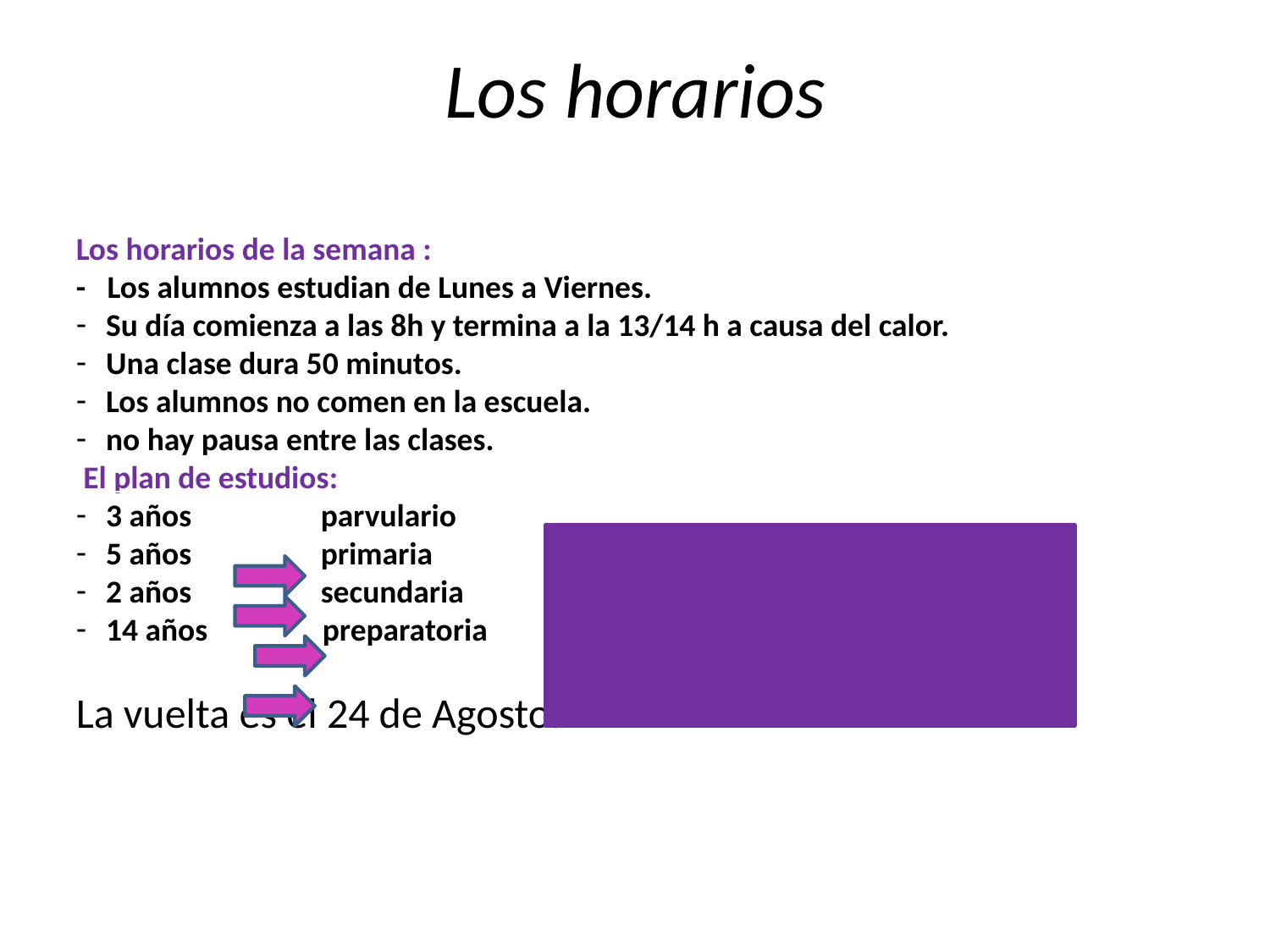

Los horarios
Los horarios de la semana :
-   Los alumnos estudian de Lunes a Viernes.
Su día comienza a las 8h y termina a la 13/14 h a causa del calor.
Una clase dura 50 minutos.
Los alumnos no comen en la escuela.
no hay pausa entre las clases.
 El plan de estudios:
3 años                  parvulario
5 años                  primaria
2 años                  secundaria
14 años                preparatoria

La vuelta es el 24 de Agosto.

La mayoria de los niños mexicanos no siguen el plan de estudios de la escuela o no van a la escuela.